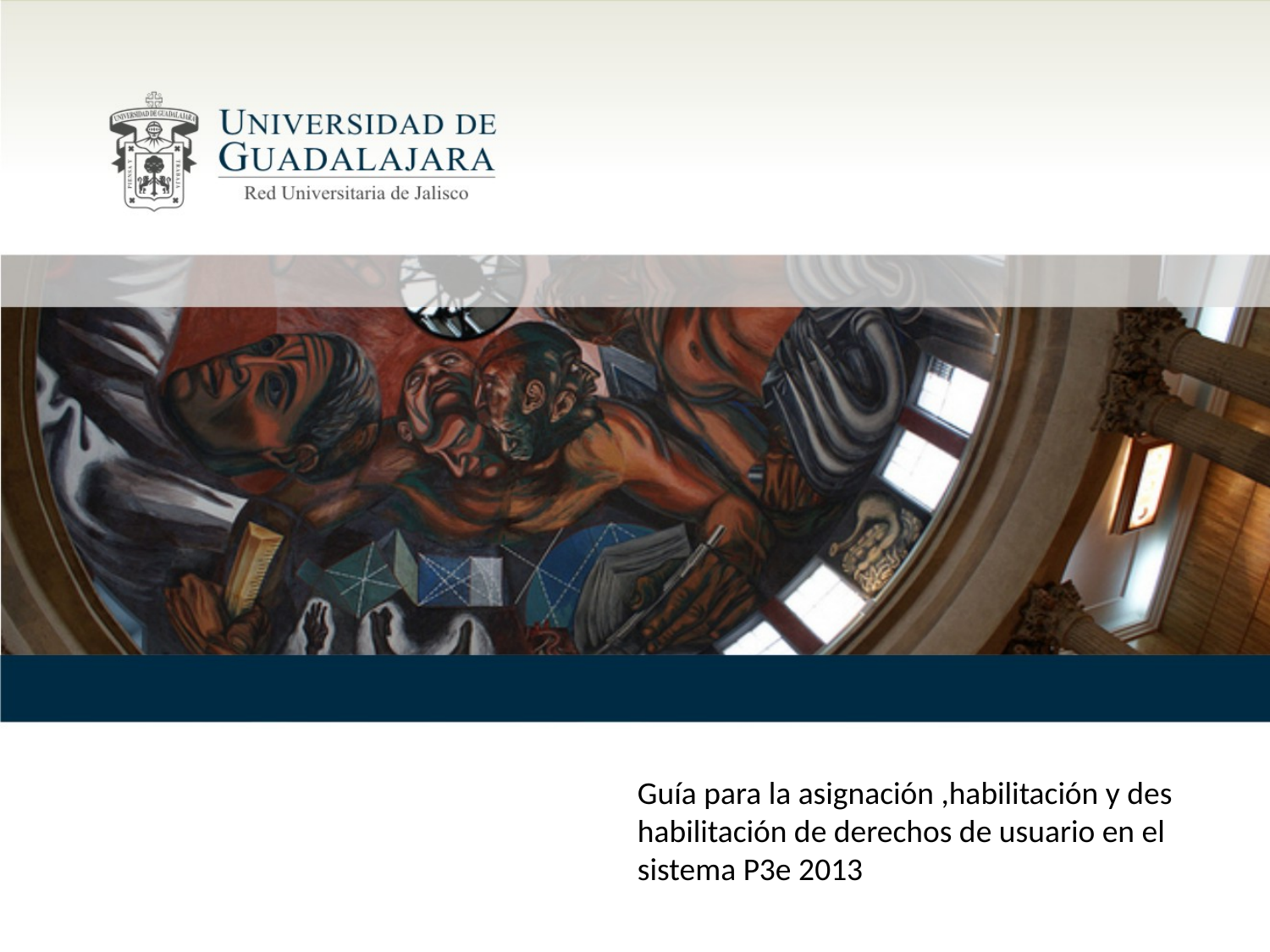

Guía para la asignación ,habilitación y des habilitación de derechos de usuario en el sistema P3e 2013